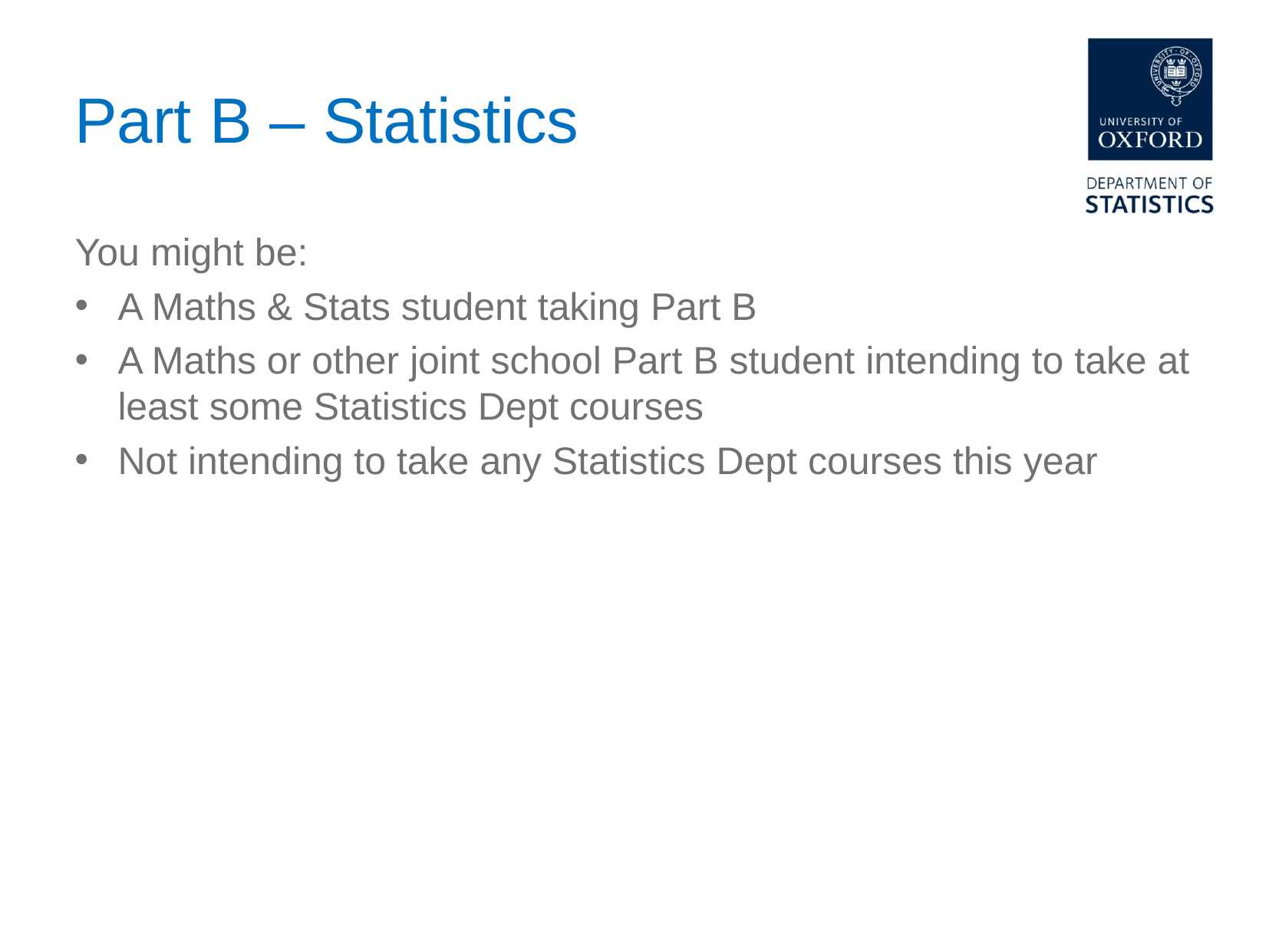

Part B – Statistics
You might be:
A Maths & Stats student taking Part B
A Maths or other joint school Part B student intending to take at least some Statistics Dept courses
Not intending to take any Statistics Dept courses this year